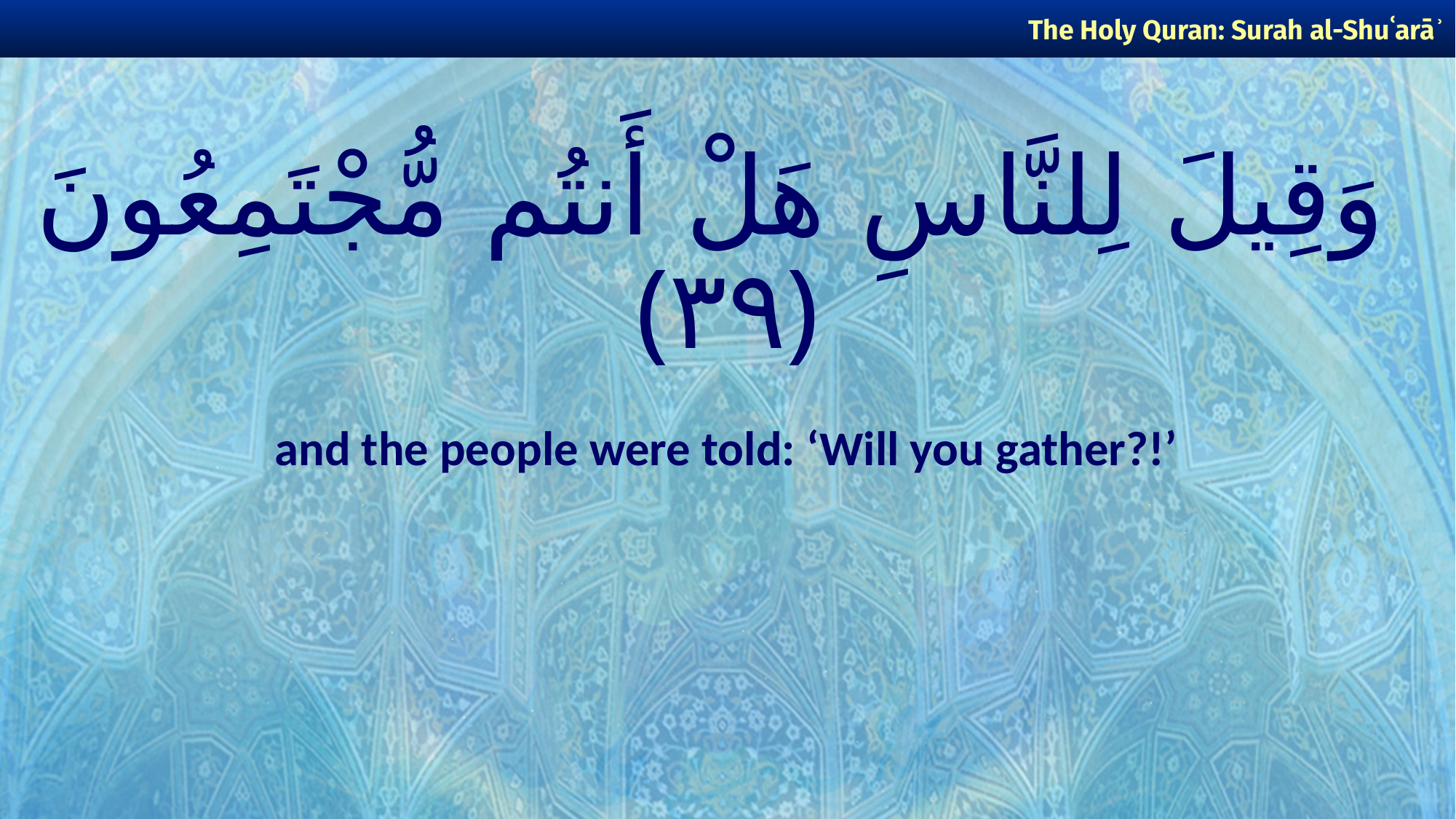

The Holy Quran: Surah al-Shuʿarāʾ
# وَقِيلَ لِلنَّاسِ هَلْ أَنتُم مُّجْتَمِعُونَ ﴿٣٩﴾
and the people were told: ‘Will you gather?!’